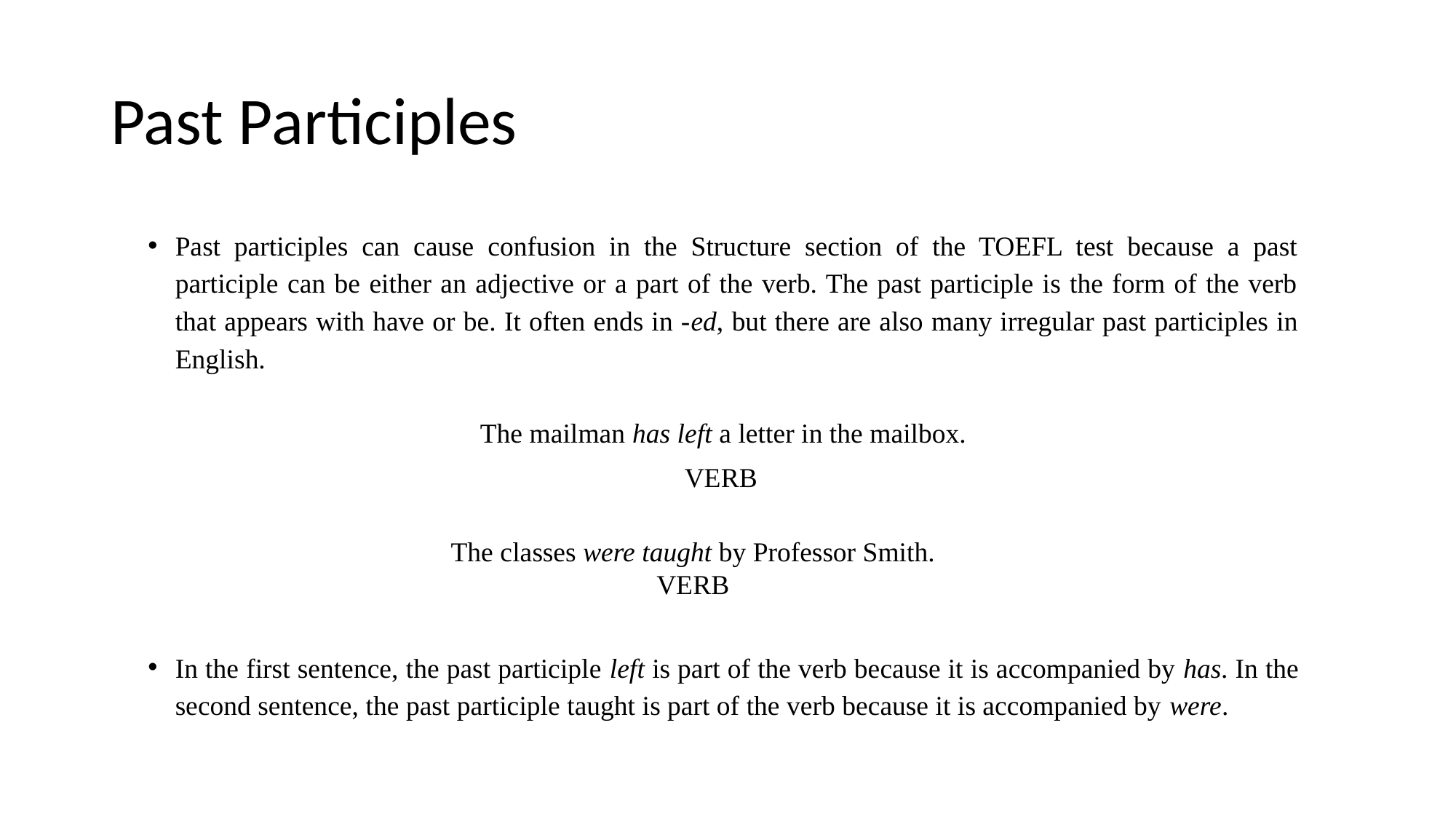

# Past Participles
Past participles can cause confusion in the Structure section of the TOEFL test because a past participle can be either an adjective or a part of the verb. The past participle is the form of the verb that appears with have or be. It often ends in -ed, but there are also many irregular past participles in English.

The mailman has left a letter in the mailbox.
				           VERB

The classes were taught by Professor Smith.
VERB

In the first sentence, the past participle left is part of the verb because it is accompanied by has. In the second sentence, the past participle taught is part of the verb because it is accompanied by were.